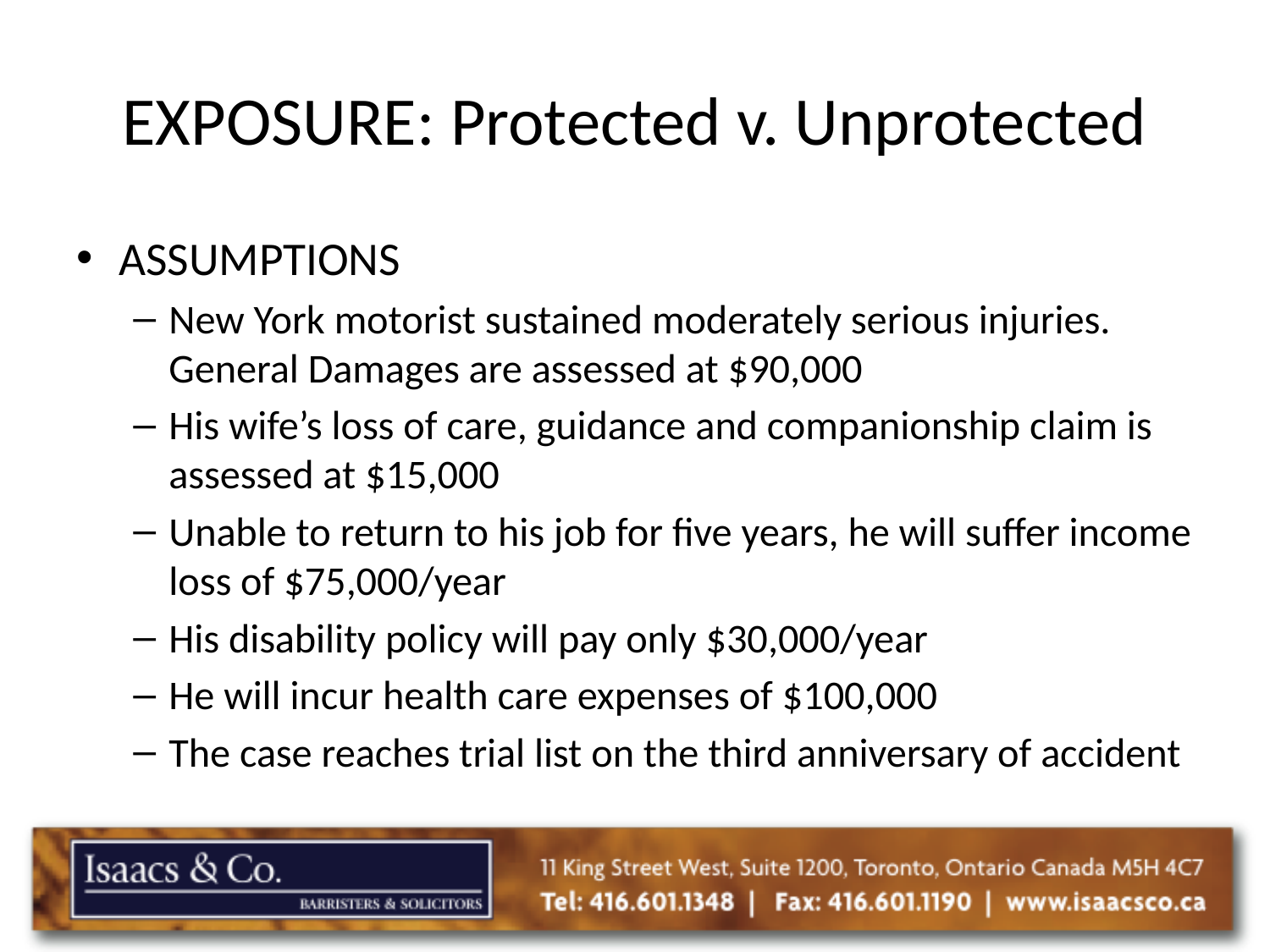

# EXPOSURE: Protected v. Unprotected
ASSUMPTIONS
New York motorist sustained moderately serious injuries.  General Damages are assessed at $90,000
His wife’s loss of care, guidance and companionship claim is assessed at $15,000
Unable to return to his job for five years, he will suffer income loss of $75,000/year
His disability policy will pay only $30,000/year
He will incur health care expenses of $100,000
The case reaches trial list on the third anniversary of accident